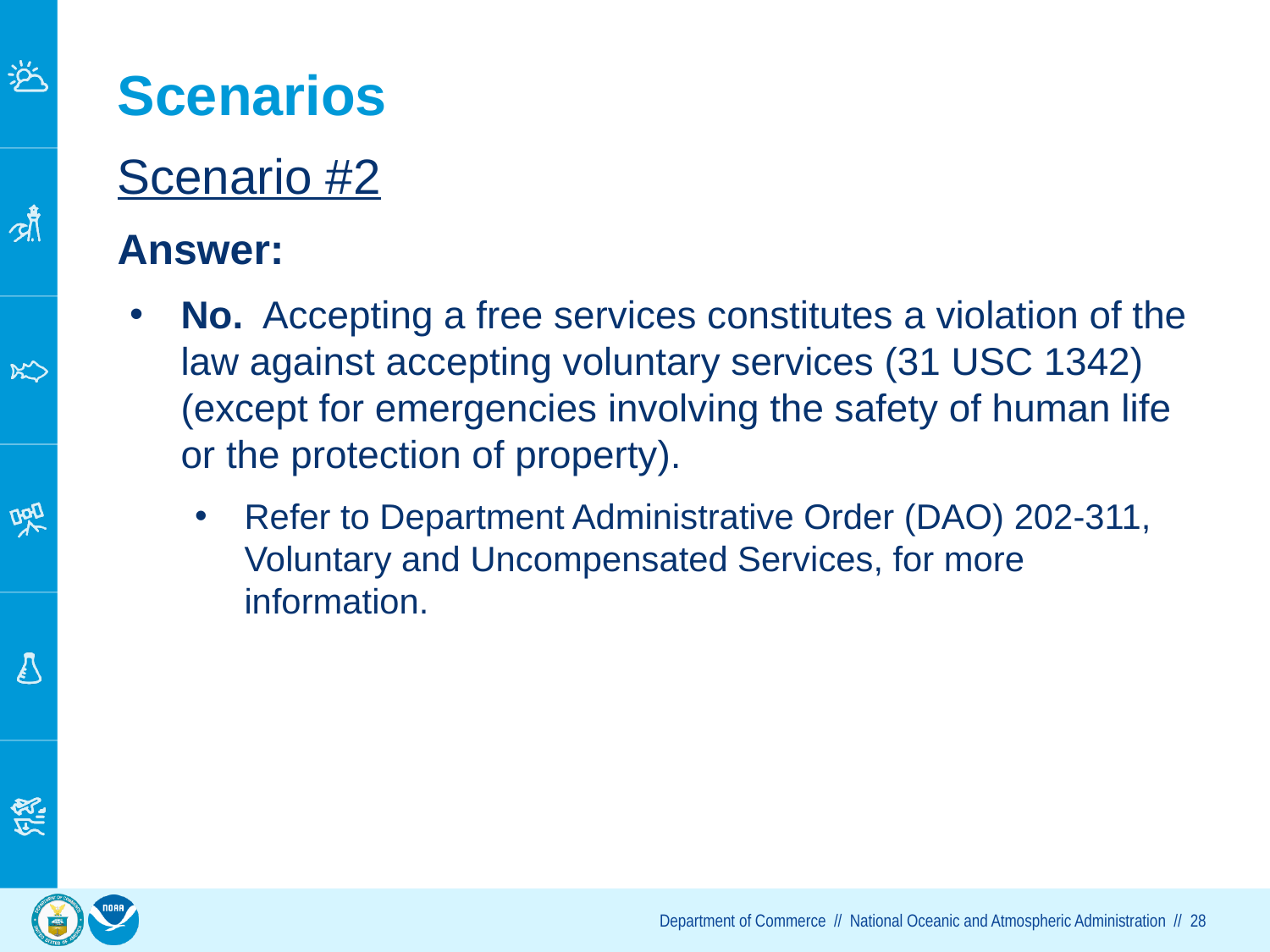

# Scenarios
Scenario #2
Answer:
No.  Accepting a free services constitutes a violation of the law against accepting voluntary services (31 USC 1342) (except for emergencies involving the safety of human life or the protection of property).
Refer to Department Administrative Order (DAO) 202-311, Voluntary and Uncompensated Services, for more information.